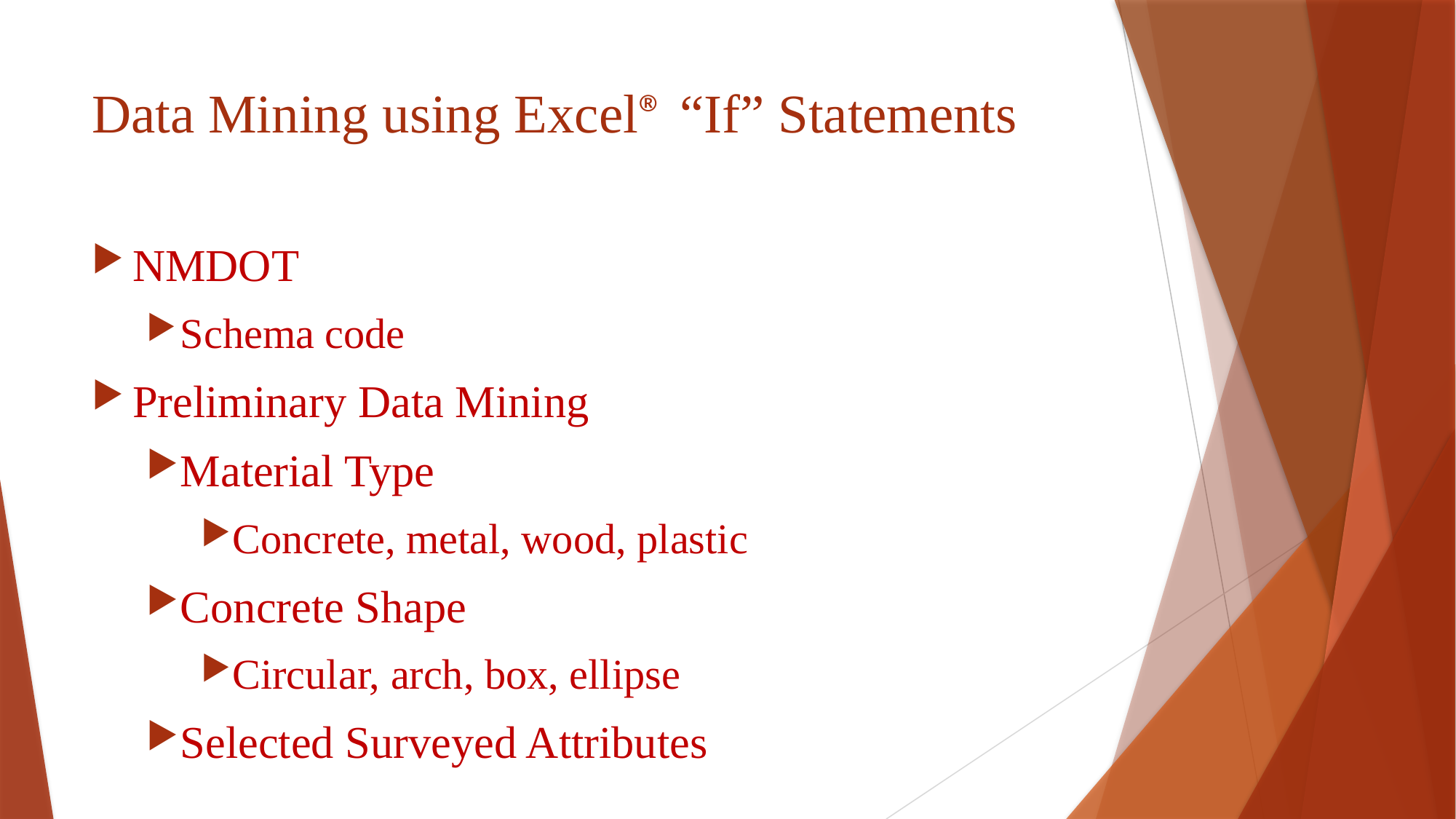

# Data Mining using Excel® “If” Statements
NMDOT
Schema code
Preliminary Data Mining
Material Type
Concrete, metal, wood, plastic
Concrete Shape
Circular, arch, box, ellipse
Selected Surveyed Attributes